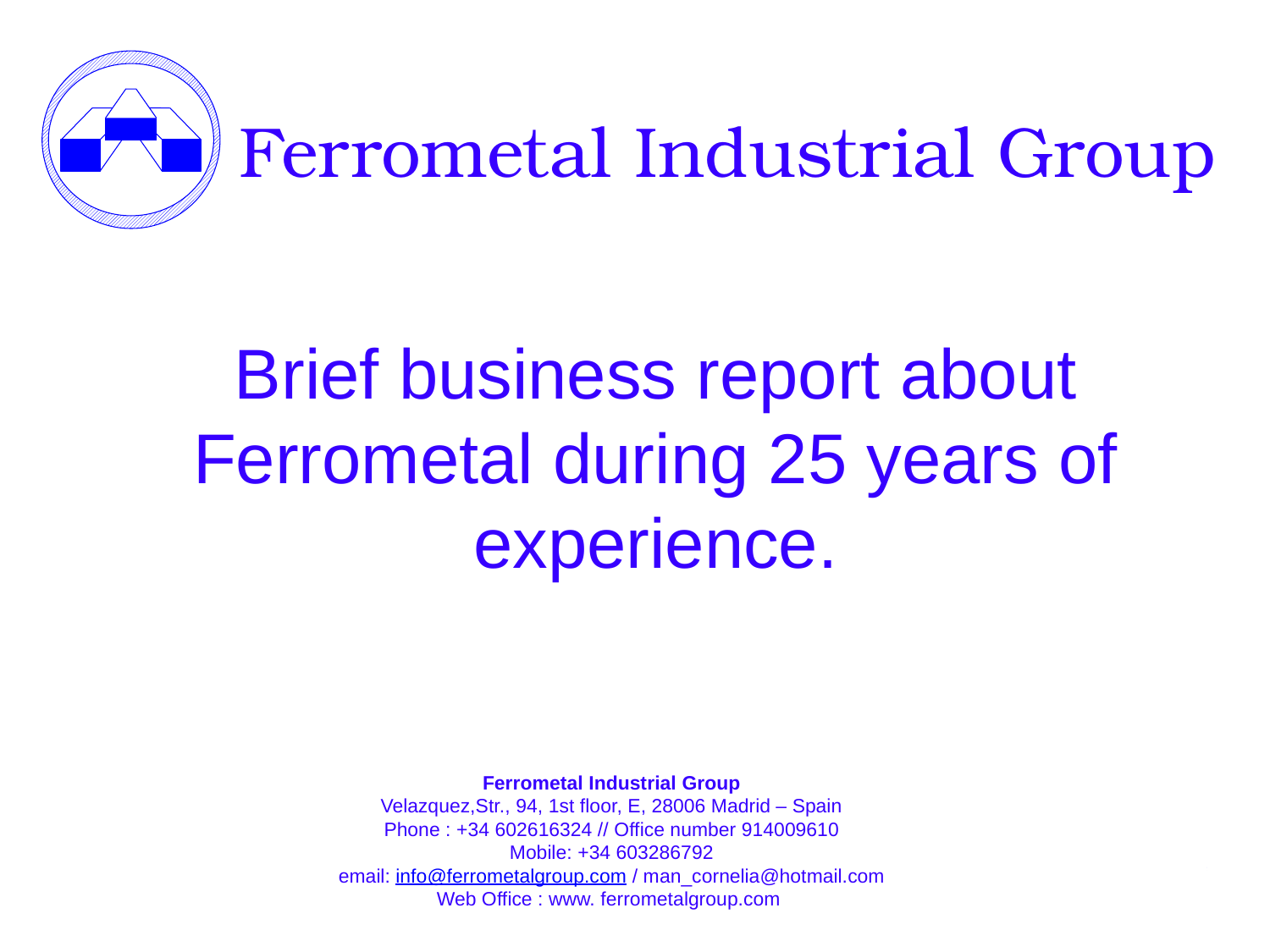

Ferrometal Industrial Group
Brief business report about Ferrometal during 25 years of experience.

Ferrometal Industrial Group
Velazquez,Str., 94, 1st floor, E, 28006 Madrid – Spain
Phone : +34 602616324 // Office number 914009610
Mobile: +34 603286792
email: info@ferrometalgroup.com / man_cornelia@hotmail.com
Web Office : www. ferrometalgroup.com

1